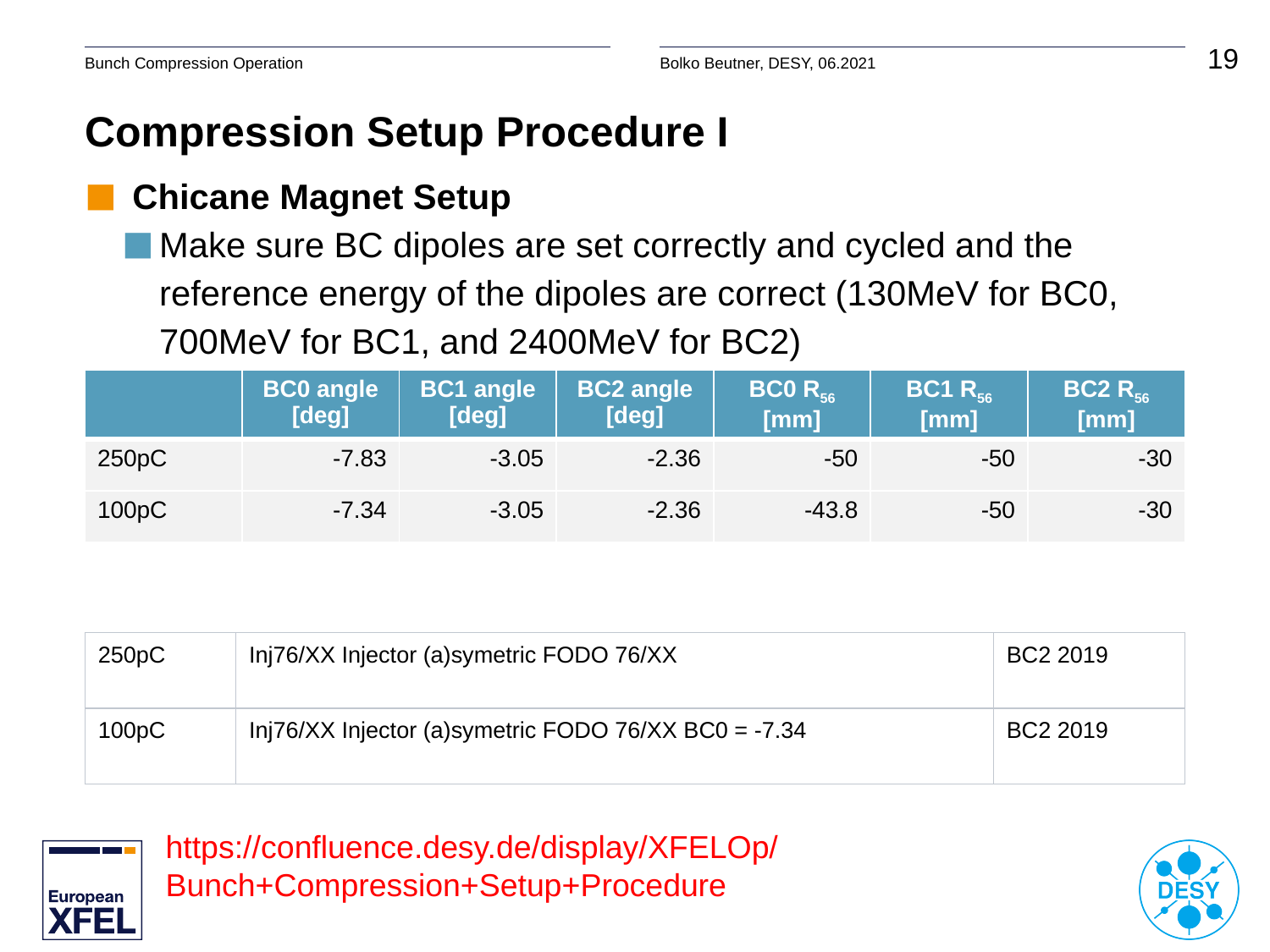

# Compression Setup Procedure I
Chicane Magnet Setup
Make sure BC dipoles are set correctly and cycled and the reference energy of the dipoles are correct (130MeV for BC0, 700MeV for BC1, and 2400MeV for BC2)

Set the correct optics for this bending angle is set in the machine
|  | BC0 angle [deg] | BC1 angle [deg] | BC2 angle [deg] | BC0 R56 [mm] | BC1 R56 [mm] | BC2 R56 [mm] |
| --- | --- | --- | --- | --- | --- | --- |
| 250pC | -7.83 | -3.05 | -2.36 | -50 | -50 | -30 |
| 100pC | -7.34 | -3.05 | -2.36 | -43.8 | -50 | -30 |
| 250pC | Inj76/XX Injector (a)symetric FODO 76/XX | BC2 2019 |
| --- | --- | --- |
| 100pC | Inj76/XX Injector (a)symetric FODO 76/XX BC0 = -7.34 | BC2 2019 |
https://confluence.desy.de/display/XFELOp/Bunch+Compression+Setup+Procedure